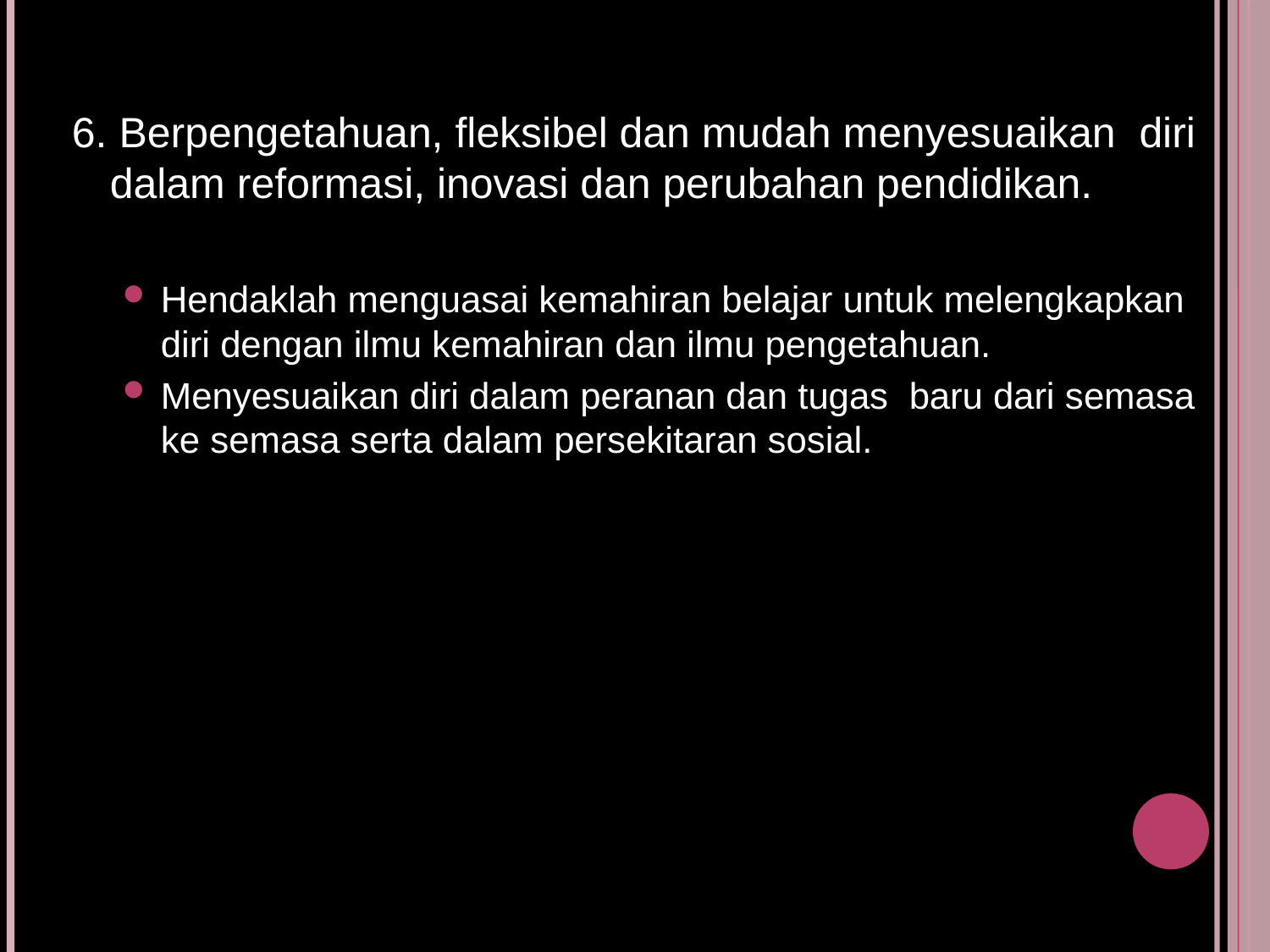

6. Berpengetahuan, fleksibel dan mudah menyesuaikan  diri dalam reformasi, inovasi dan perubahan pendidikan.

Hendaklah menguasai kemahiran belajar untuk melengkapkan diri dengan ilmu kemahiran dan ilmu pengetahuan.
Menyesuaikan diri dalam peranan dan tugas  baru dari semasa ke semasa serta dalam persekitaran sosial.